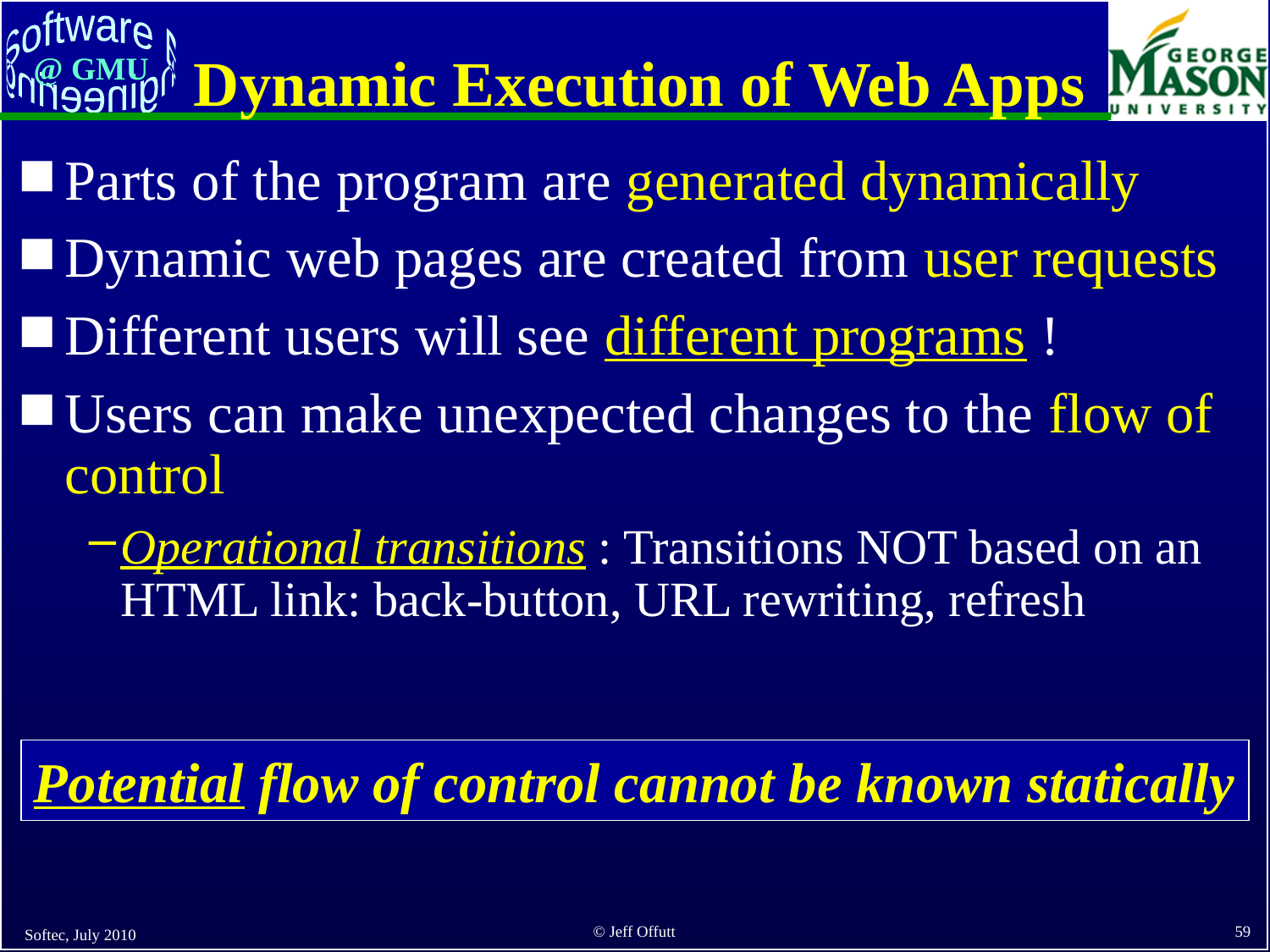

# Dynamic Execution of Web Apps
Parts of the program are generated dynamically
Dynamic web pages are created from user requests
Different users will see different programs !
Users can make unexpected changes to the flow of control
Operational transitions : Transitions NOT based on an HTML link: back-button, URL rewriting, refresh
Potential flow of control cannot be known statically
Softec, July 2010
59
© Jeff Offutt